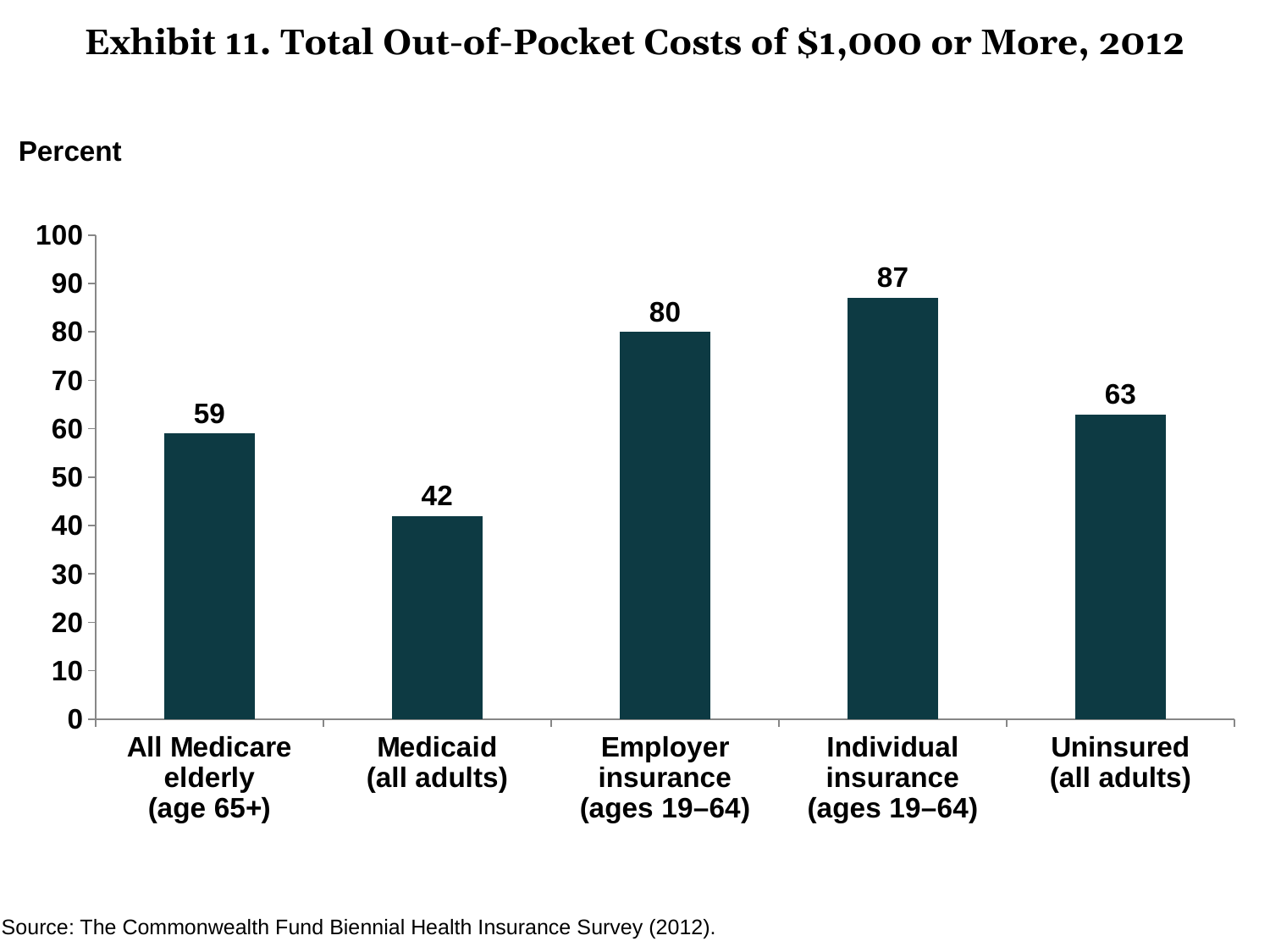

# Exhibit 11. Total Out-of-Pocket Costs of $1,000 or More, 2012
Percent

### Chart

| Category | Series 1 |
|---|---|
| All Medicare elderly
(age 65+) | 59.0 |
| Medicaid
(all adults) | 42.0 |
| Employer insurance
(ages 19–64) | 80.0 |
| Individual insurance
(ages 19–64) | 87.0 |
| Uninsured
(all adults) | 63.0 |
Source: The Commonwealth Fund Biennial Health Insurance Survey (2012).